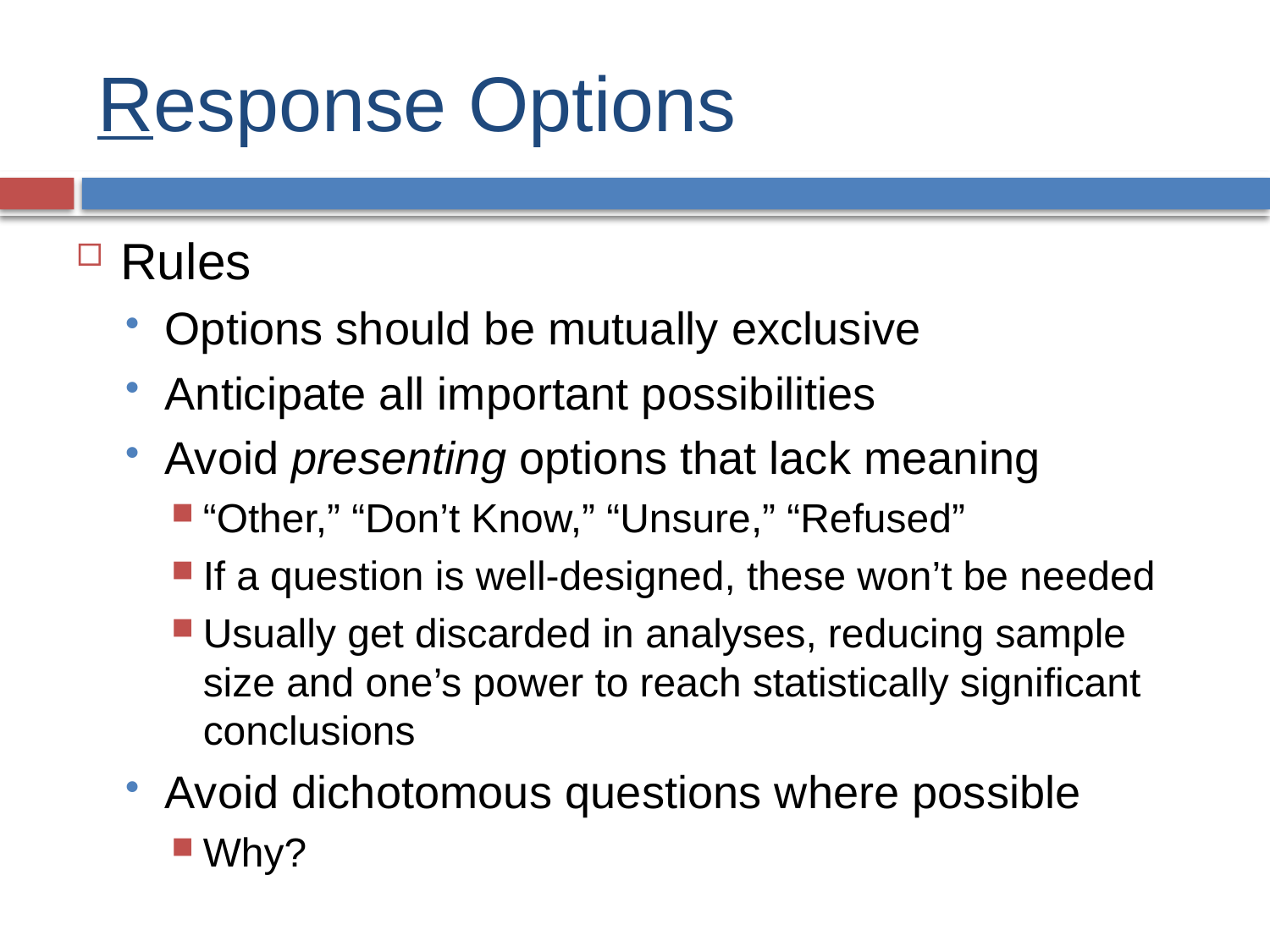

# Response Options
Rules
Options should be mutually exclusive
Anticipate all important possibilities
Avoid presenting options that lack meaning
“Other,” “Don’t Know,” “Unsure,” “Refused”
If a question is well-designed, these won’t be needed
Usually get discarded in analyses, reducing sample size and one’s power to reach statistically significant conclusions
Avoid dichotomous questions where possible
Why?